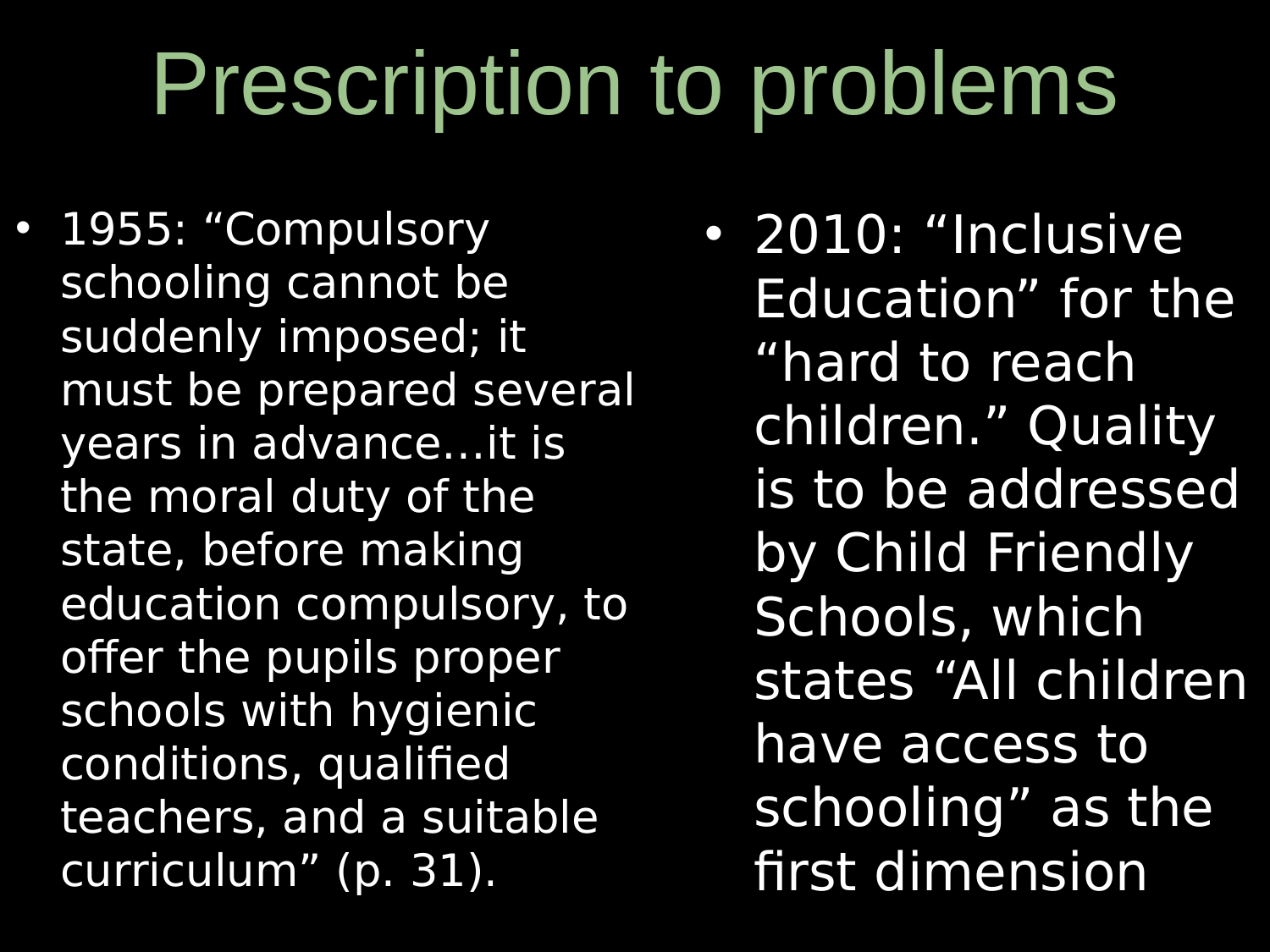

Prescription to problems
1955: “Compulsory schooling cannot be suddenly imposed; it must be prepared several years in advance…it is the moral duty of the state, before making education compulsory, to offer the pupils proper schools with hygienic conditions, qualified teachers, and a suitable curriculum” (p. 31).
2010: “Inclusive Education” for the “hard to reach children.” Quality is to be addressed by Child Friendly Schools, which states “All children have access to schooling” as the first dimension